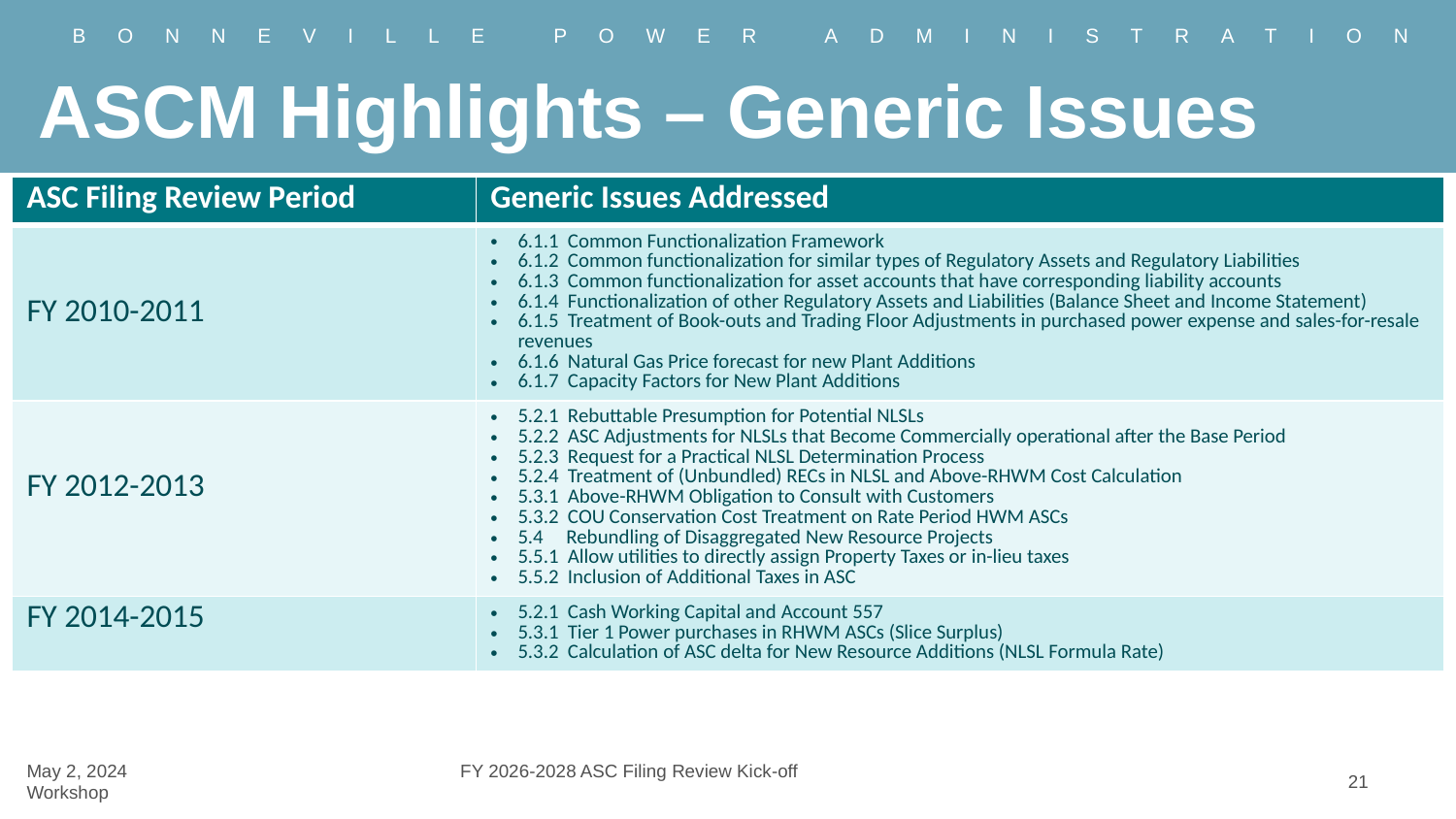

# ASCM Highlights – Generic Issues
| ASC Filing Review Period | Generic Issues Addressed |
| --- | --- |
| FY 2010-2011 | 6.1.1 Common Functionalization Framework 6.1.2 Common functionalization for similar types of Regulatory Assets and Regulatory Liabilities 6.1.3 Common functionalization for asset accounts that have corresponding liability accounts 6.1.4 Functionalization of other Regulatory Assets and Liabilities (Balance Sheet and Income Statement) 6.1.5 Treatment of Book-outs and Trading Floor Adjustments in purchased power expense and sales-for-resale revenues 6.1.6 Natural Gas Price forecast for new Plant Additions 6.1.7 Capacity Factors for New Plant Additions |
| FY 2012-2013 | 5.2.1 Rebuttable Presumption for Potential NLSLs 5.2.2 ASC Adjustments for NLSLs that Become Commercially operational after the Base Period 5.2.3 Request for a Practical NLSL Determination Process 5.2.4 Treatment of (Unbundled) RECs in NLSL and Above-RHWM Cost Calculation 5.3.1 Above-RHWM Obligation to Consult with Customers 5.3.2 COU Conservation Cost Treatment on Rate Period HWM ASCs 5.4 Rebundling of Disaggregated New Resource Projects 5.5.1 Allow utilities to directly assign Property Taxes or in-lieu taxes 5.5.2 Inclusion of Additional Taxes in ASC |
| FY 2014-2015 | 5.2.1 Cash Working Capital and Account 557 5.3.1 Tier 1 Power purchases in RHWM ASCs (Slice Surplus) 5.3.2 Calculation of ASC delta for New Resource Additions (NLSL Formula Rate) |
21
May 2, 2024		                            FY 2026-2028 ASC Filing Review Kick-off Workshop